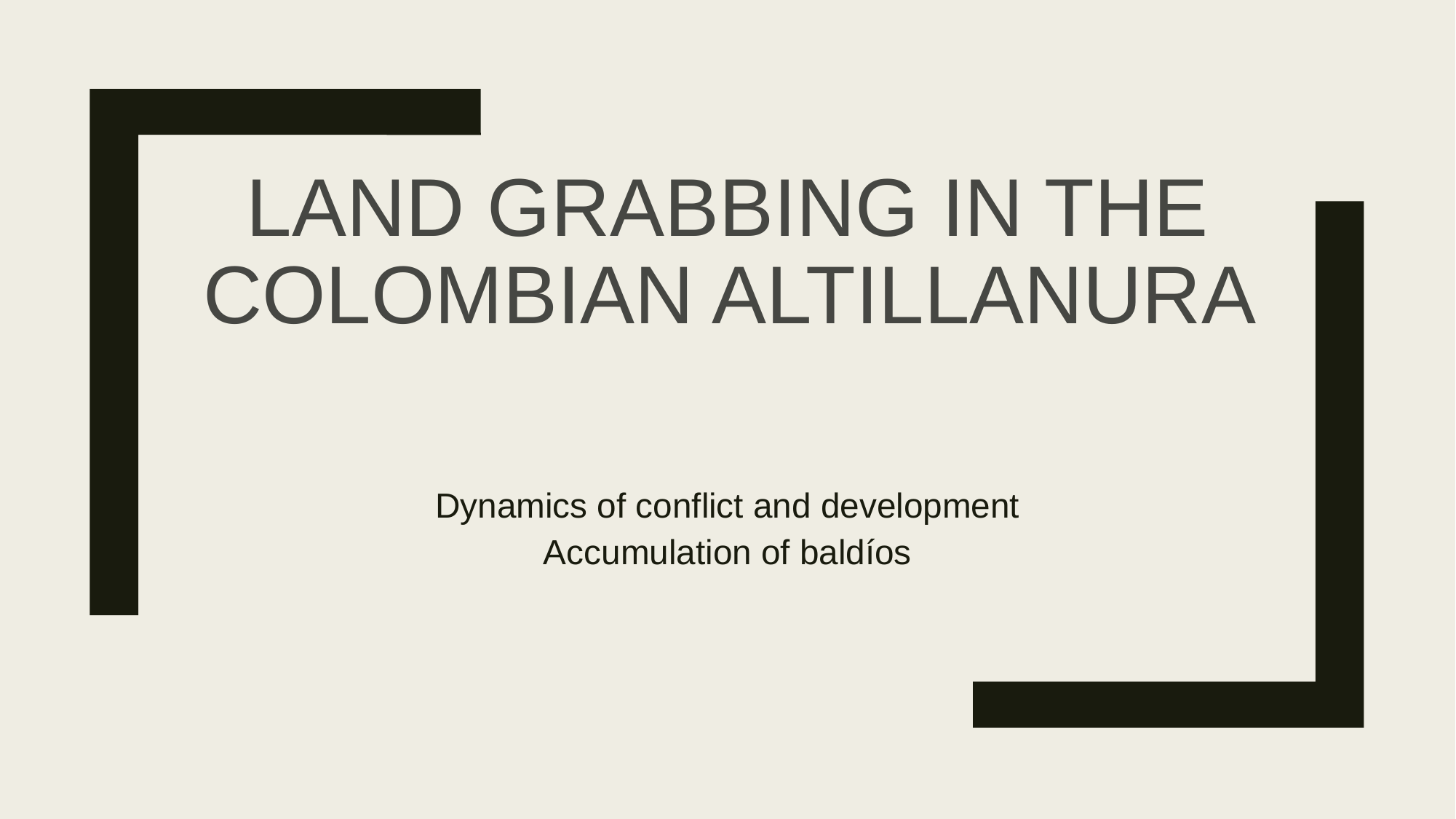

# Land grabbing in the Colombian Altillanura
Dynamics of conflict and development
Accumulation of baldíos